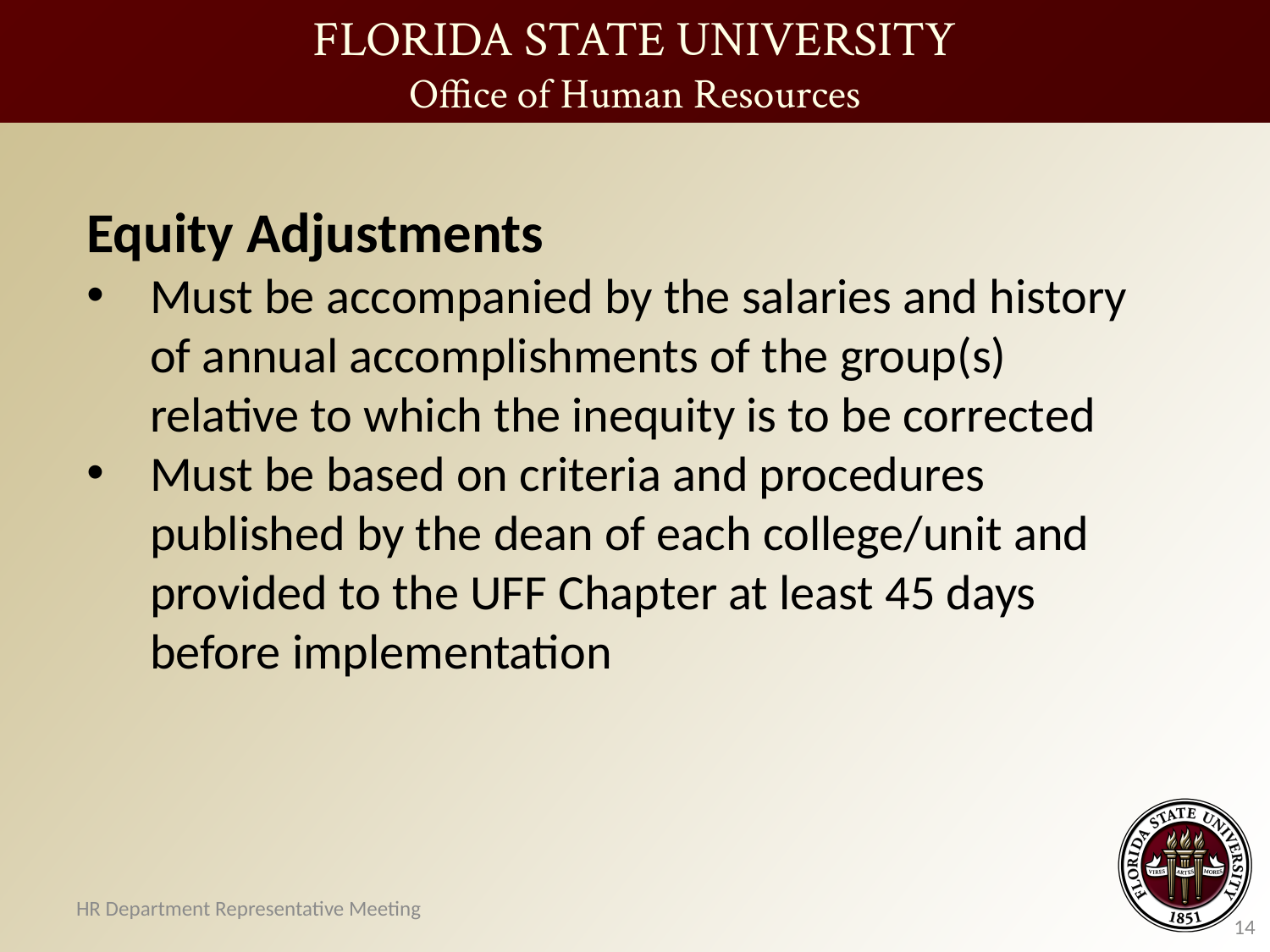

FLORIDA STATE UNIVERSITY
Office of Human Resources
Equity Adjustments
Must be accompanied by the salaries and history of annual accomplishments of the group(s) relative to which the inequity is to be corrected
Must be based on criteria and procedures published by the dean of each college/unit and provided to the UFF Chapter at least 45 days before implementation

HR Department Representative Meeting
14